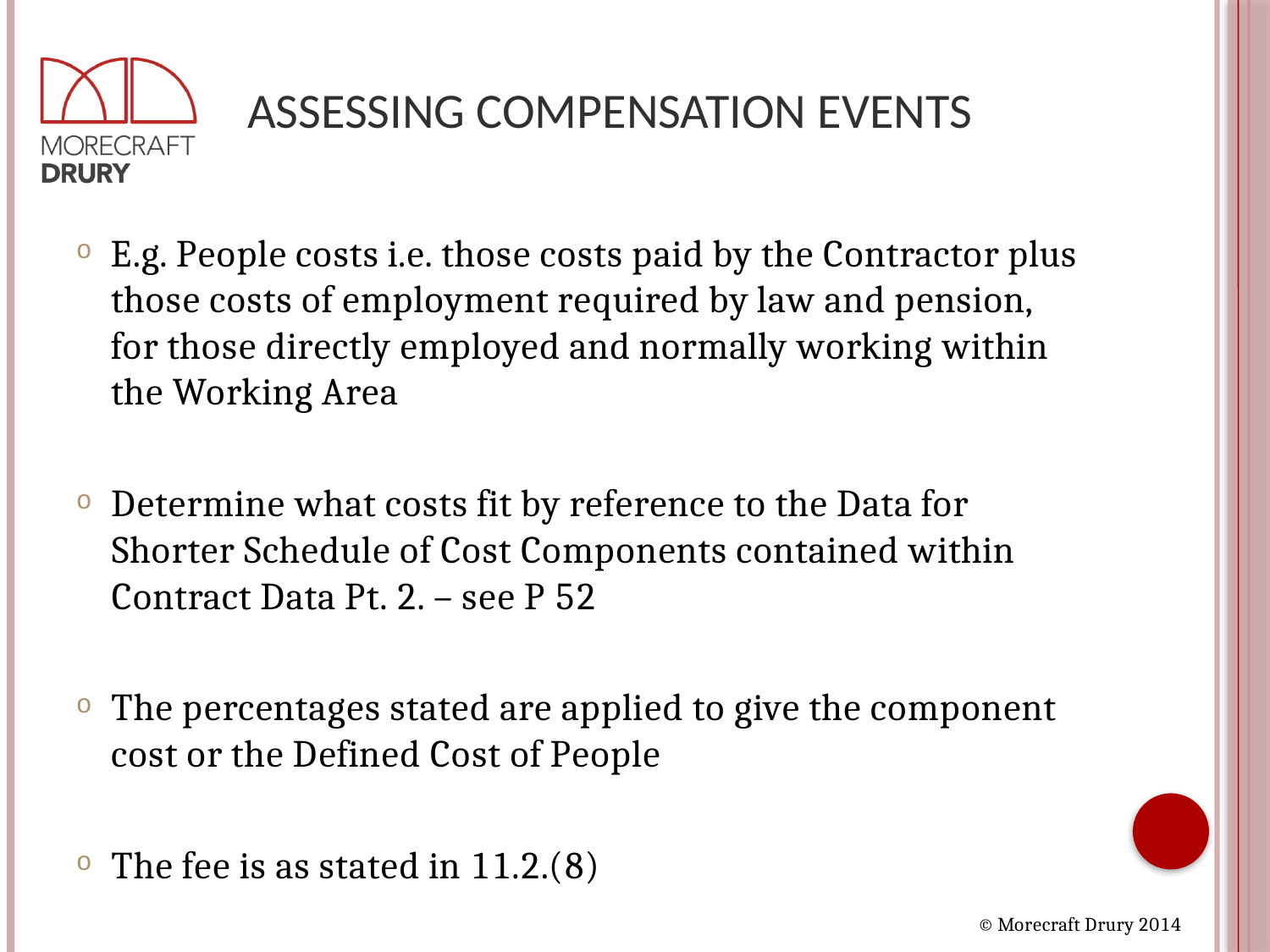

# Assessing Compensation Events
E.g. People costs i.e. those costs paid by the Contractor plus those costs of employment required by law and pension, for those directly employed and normally working within the Working Area

Determine what costs fit by reference to the Data for Shorter Schedule of Cost Components contained within Contract Data Pt. 2. – see P 52

The percentages stated are applied to give the component cost or the Defined Cost of People

The fee is as stated in 11.2.(8)